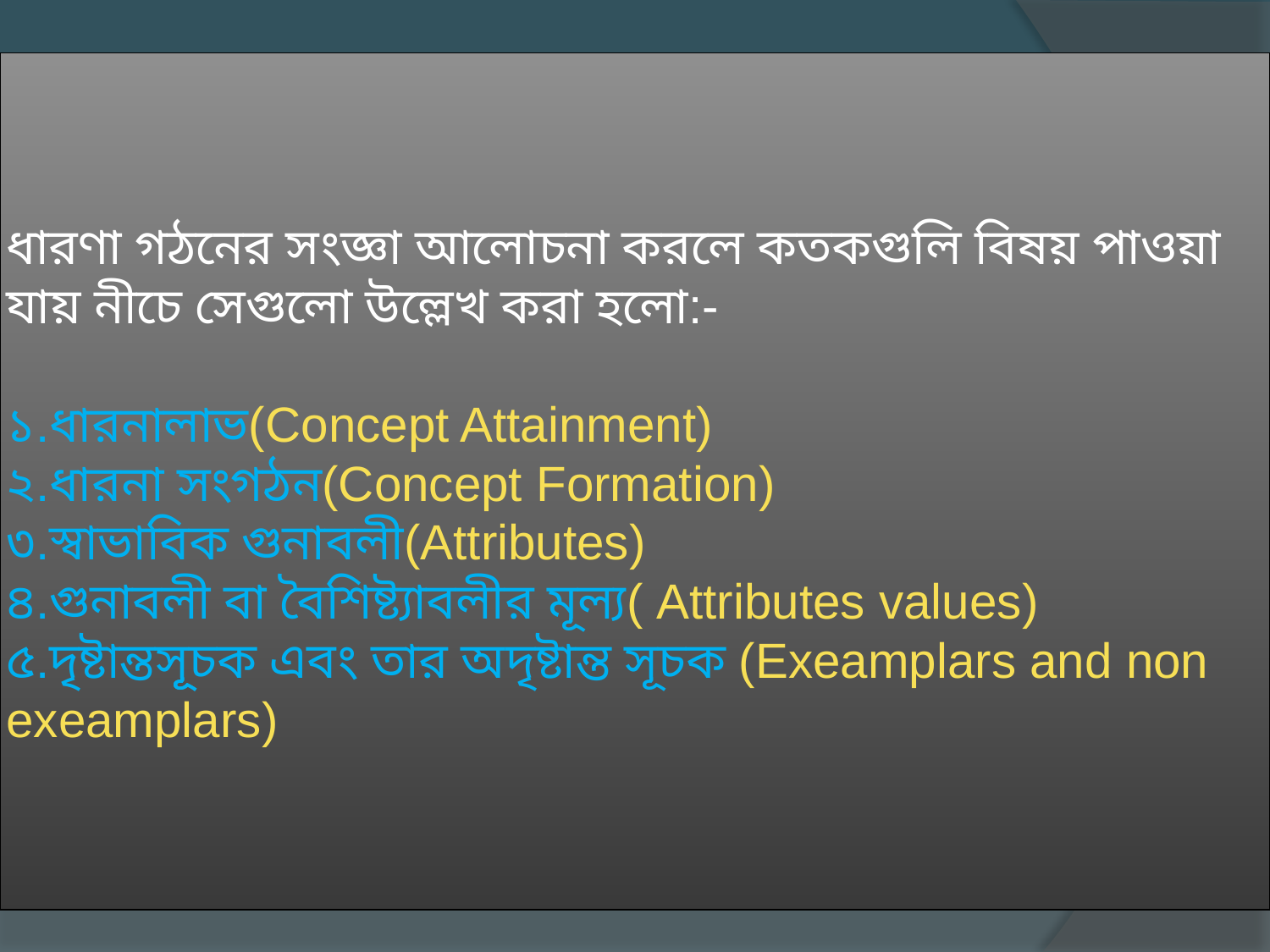

# ধারণা গঠনের সংজ্ঞা আলোচনা করলে কতকগুলি বিষয় পাওয়া যায় নীচে সেগুলো উল্লেখ করা হলো:- ১.ধারনালাভ(Concept Attainment) ২.ধারনা সংগঠন(Concept Formation) ৩.স্বাভাবিক গুনাবলী(Attributes) ৪.গুনাবলী বা বৈশিষ্ট্যাবলীর মূল্য( Attributes values) ৫.দৃষ্টান্তসূূচক এবং তার অদৃষ্টান্ত সূচক (Exeamplars and non exeamplars)